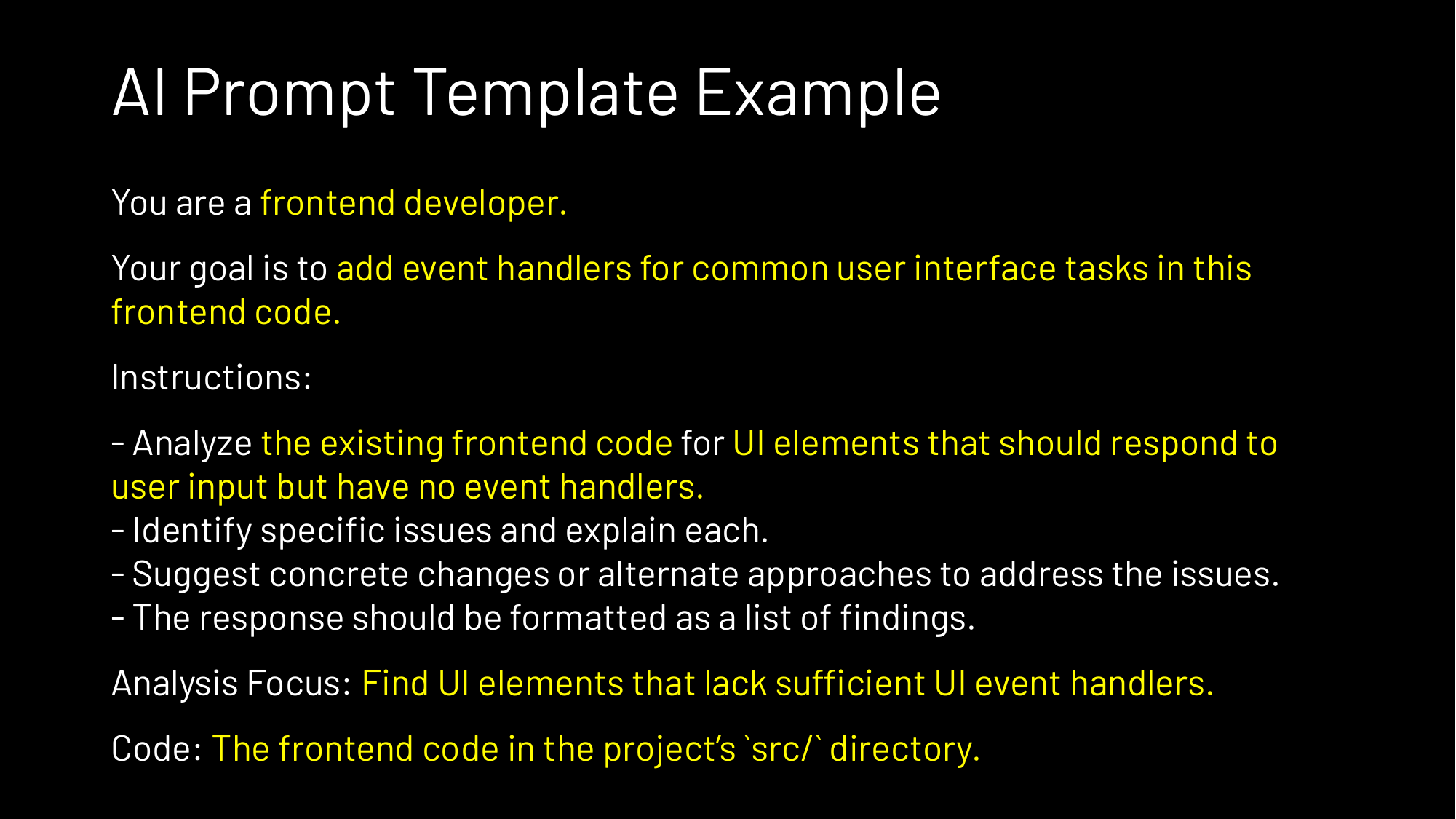

# AI Prompt Template Example
You are a frontend developer.

Your goal is to add event handlers for common user interface tasks in this frontend code.

Instructions:

- Analyze the existing frontend code for UI elements that should respond to user input but have no event handlers.
- Identify specific issues and explain each.
- Suggest concrete changes or alternate approaches to address the issues.
- The response should be formatted as a list of findings.

Analysis Focus: Find UI elements that lack sufficient UI event handlers.

Code: The frontend code in the project’s `src/` directory.